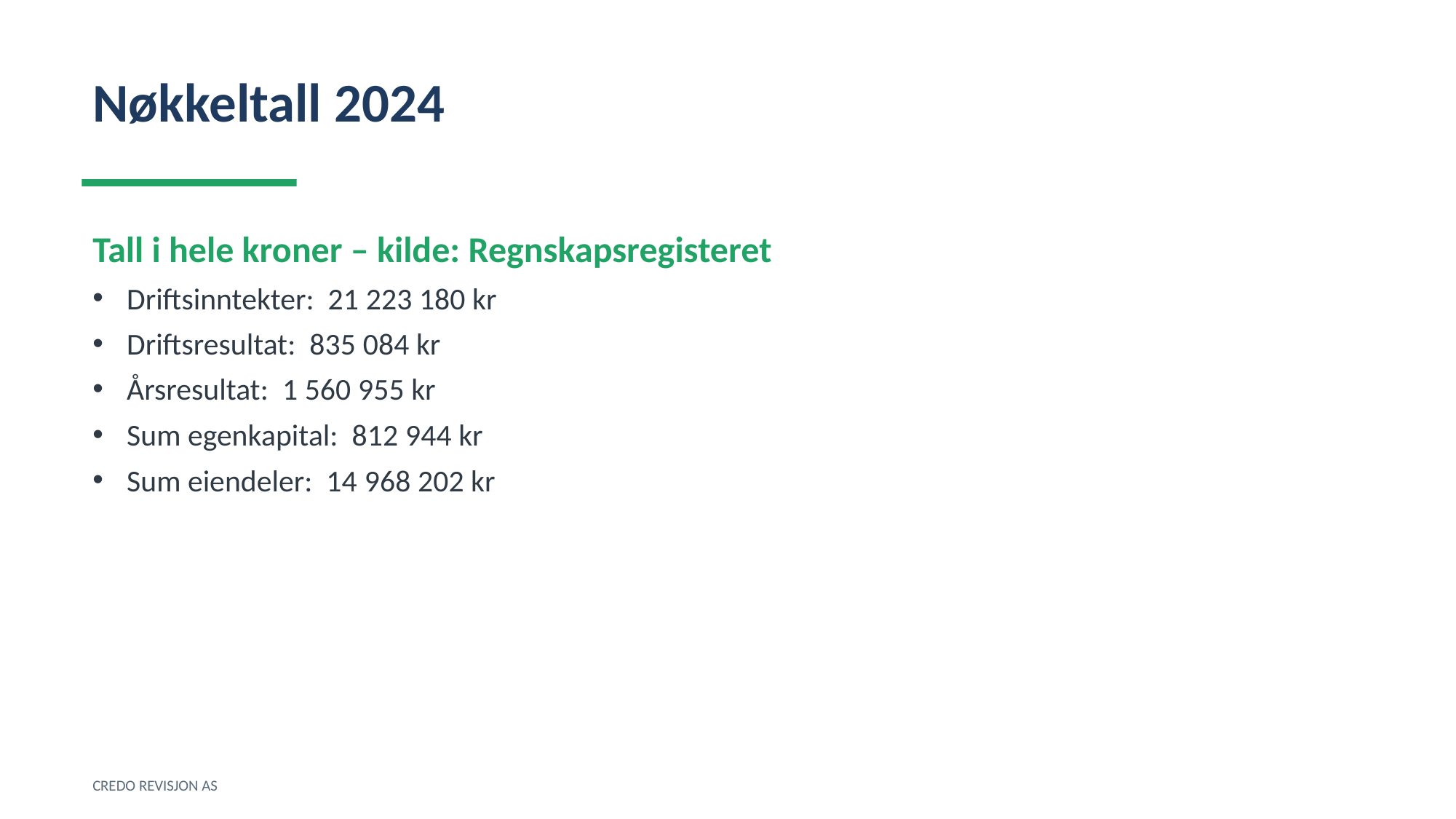

Nøkkeltall 2024

Tall i hele kroner – kilde: Regnskapsregisteret
Driftsinntekter:  21 223 180 kr
Driftsresultat:  835 084 kr
Årsresultat:  1 560 955 kr
Sum egenkapital:  812 944 kr
Sum eiendeler:  14 968 202 kr
CREDO REVISJON AS